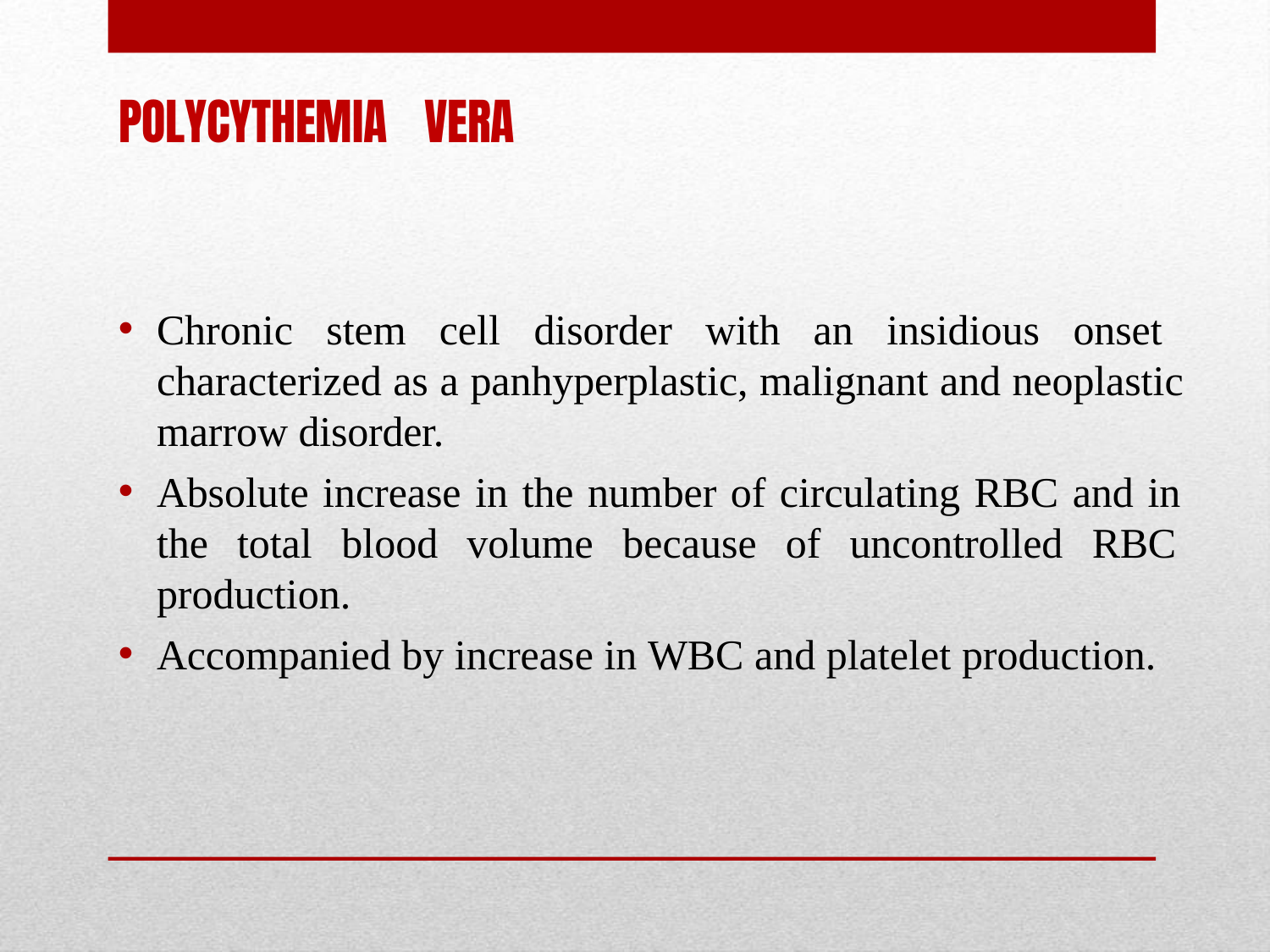

# POLYCYTHEMIA	VERA
Chronic stem cell disorder with an insidious onset  characterized as a panhyperplastic, malignant and neoplastic  marrow disorder.
Absolute increase in the number of circulating RBC and in  the total blood volume because of uncontrolled RBC  production.
Accompanied by increase in WBC and platelet production.